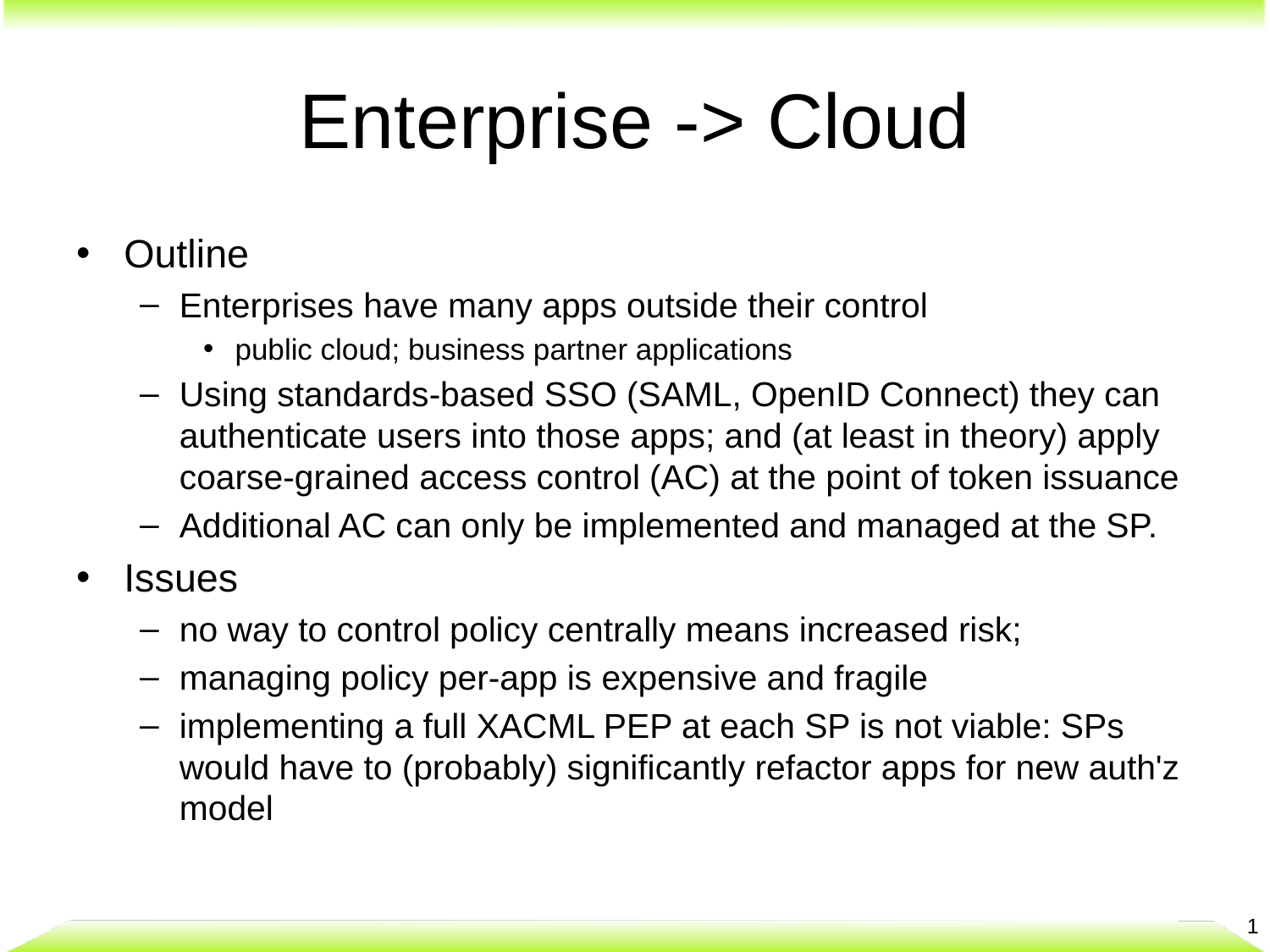

# Enterprise -> Cloud
Outline
Enterprises have many apps outside their control
public cloud; business partner applications
Using standards-based SSO (SAML, OpenID Connect) they can authenticate users into those apps; and (at least in theory) apply coarse-grained access control (AC) at the point of token issuance
Additional AC can only be implemented and managed at the SP.
Issues
no way to control policy centrally means increased risk;
managing policy per-app is expensive and fragile
implementing a full XACML PEP at each SP is not viable: SPs would have to (probably) significantly refactor apps for new auth'z model
1